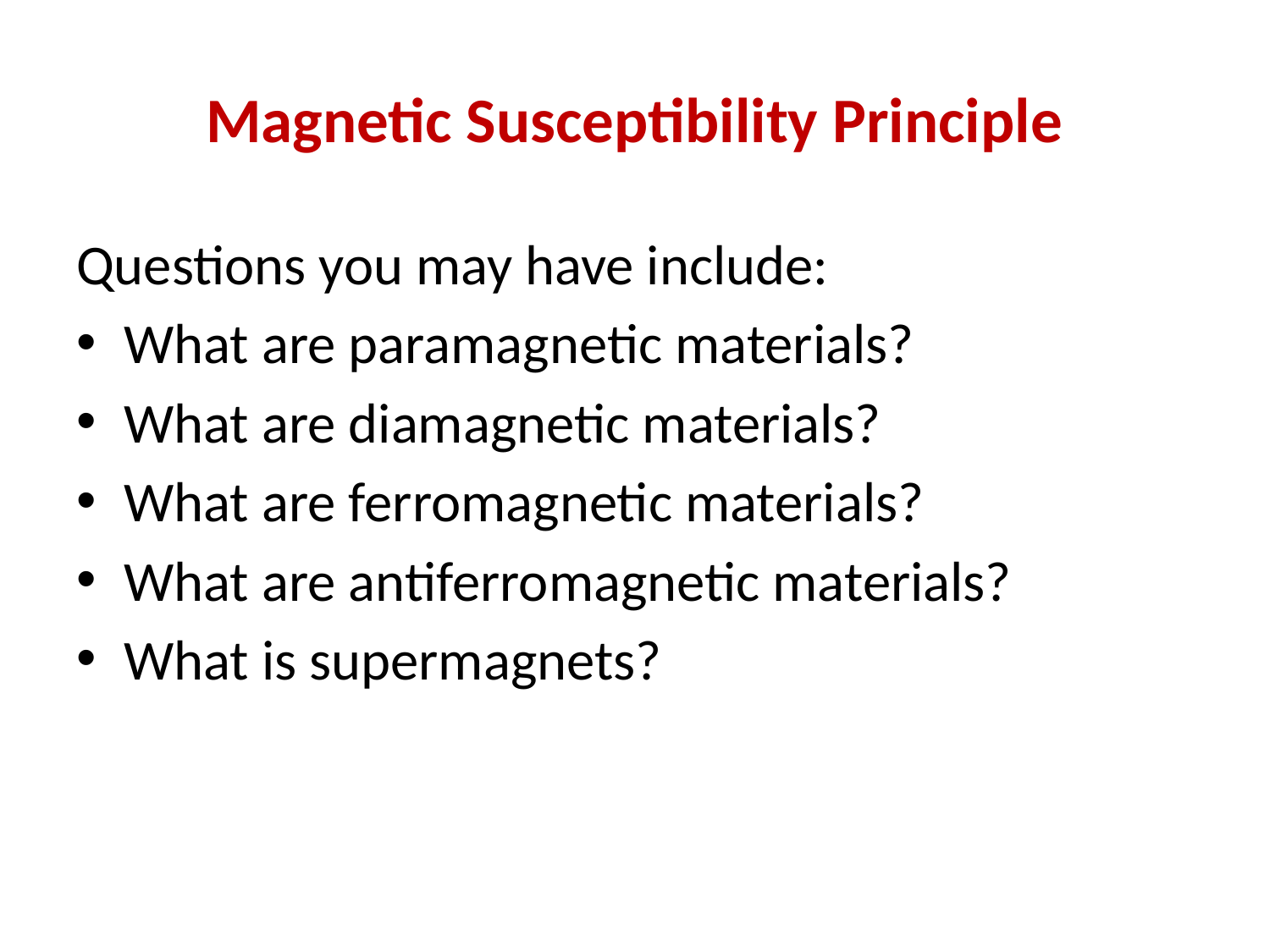

# Magnetic Susceptibility Principle
Questions you may have include:
What are paramagnetic materials?
What are diamagnetic materials?
What are ferromagnetic materials?
What are antiferromagnetic materials?
What is supermagnets?